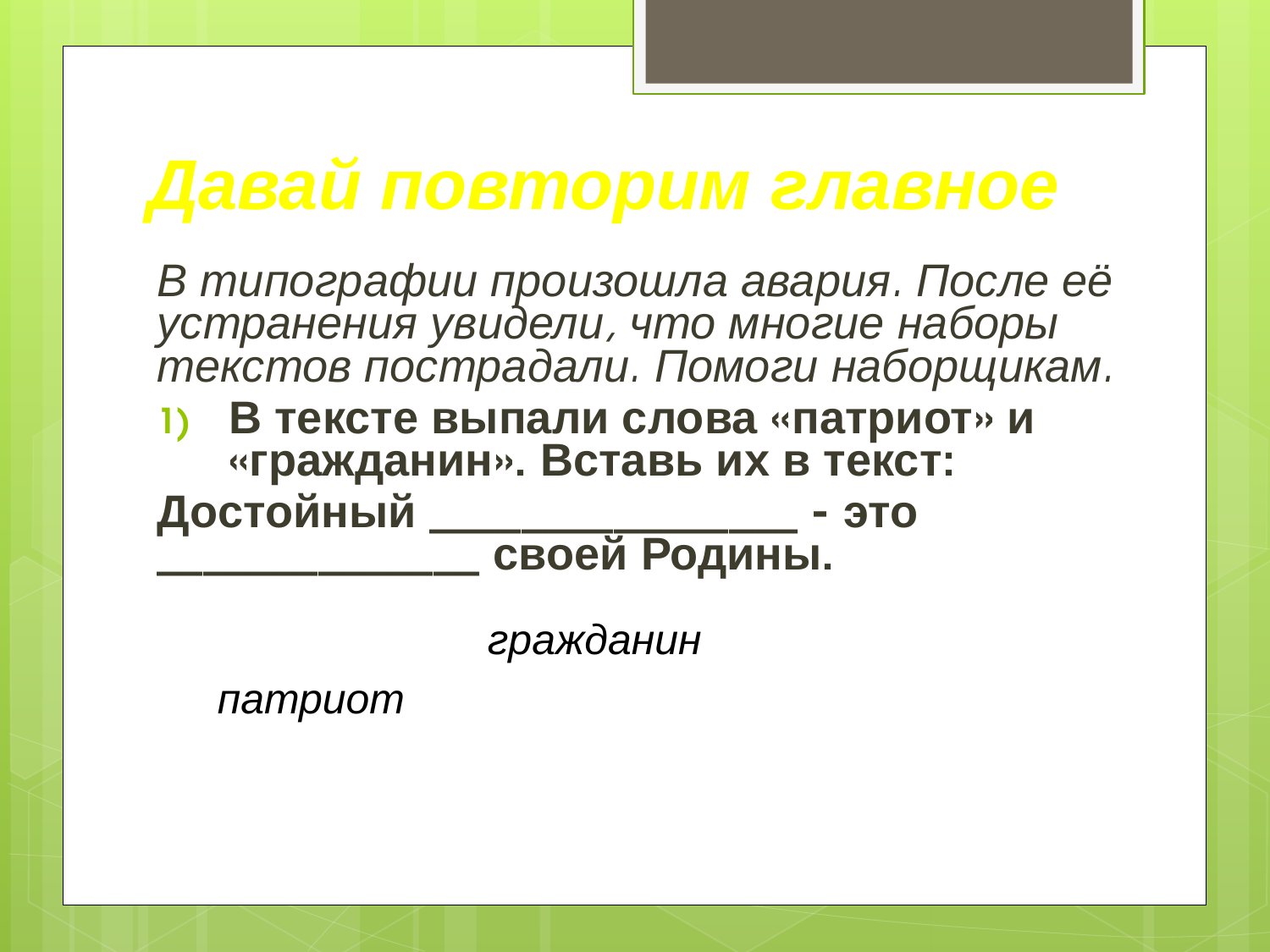

# Давай повторим главное
В типографии произошла авария. После её устранения увидели, что многие наборы текстов пострадали. Помоги наборщикам.
В тексте выпали слова «патриот» и «гражданин». Вставь их в текст:
Достойный ________________ - это ______________ своей Родины.
гражданин
патриот